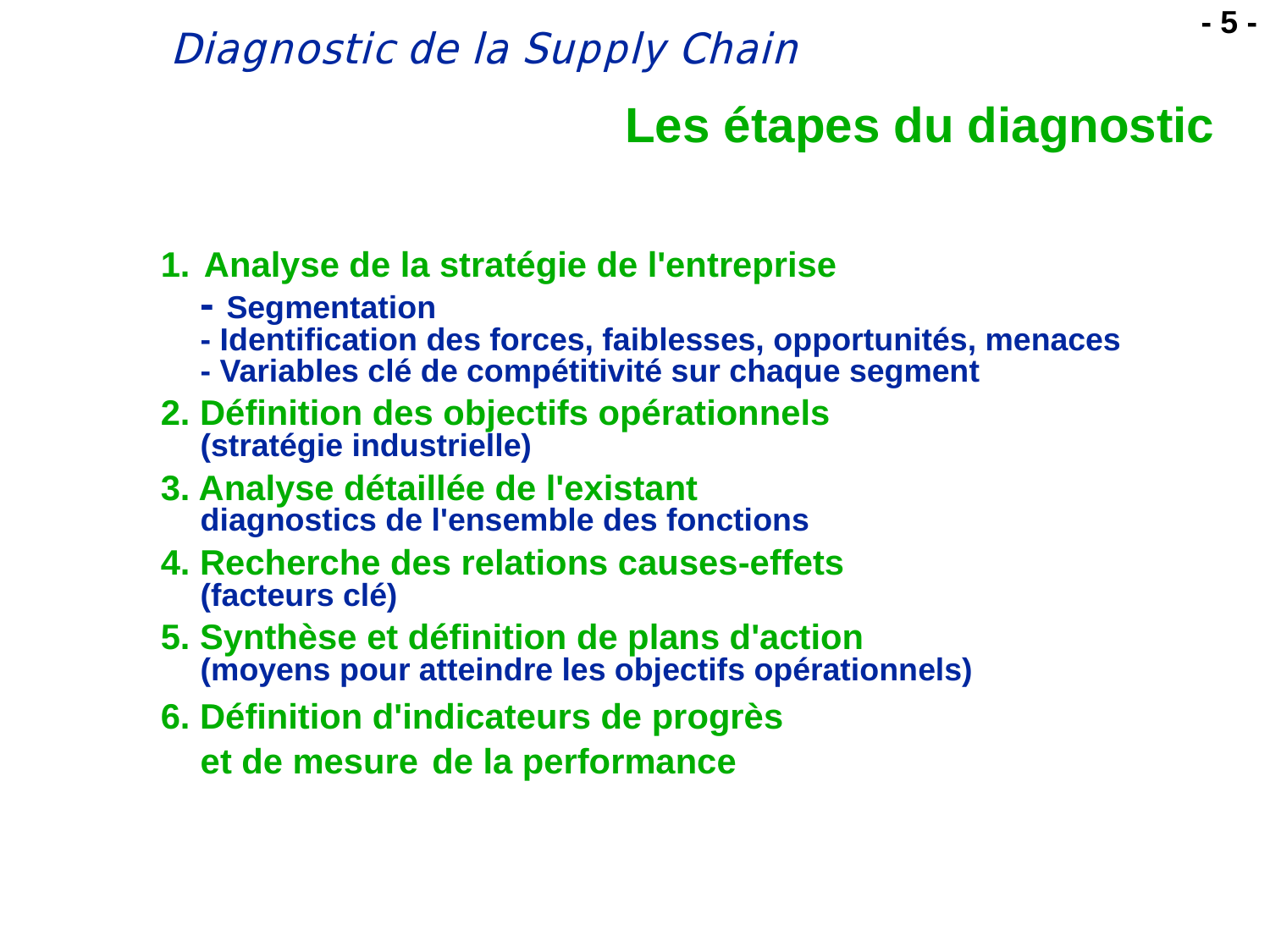

# Les étapes du diagnostic
1. Analyse de la stratégie de l'entreprise
- Segmentation
- Identification des forces, faiblesses, opportunités, menaces
- Variables clé de compétitivité sur chaque segment
2. Définition des objectifs opérationnels
(stratégie industrielle)
3. Analyse détaillée de l'existant
diagnostics de l'ensemble des fonctions
4. Recherche des relations causes-effets
(facteurs clé)
5. Synthèse et définition de plans d'action
(moyens pour atteindre les objectifs opérationnels)
6. Définition d'indicateurs de progrès
et de mesure de la performance